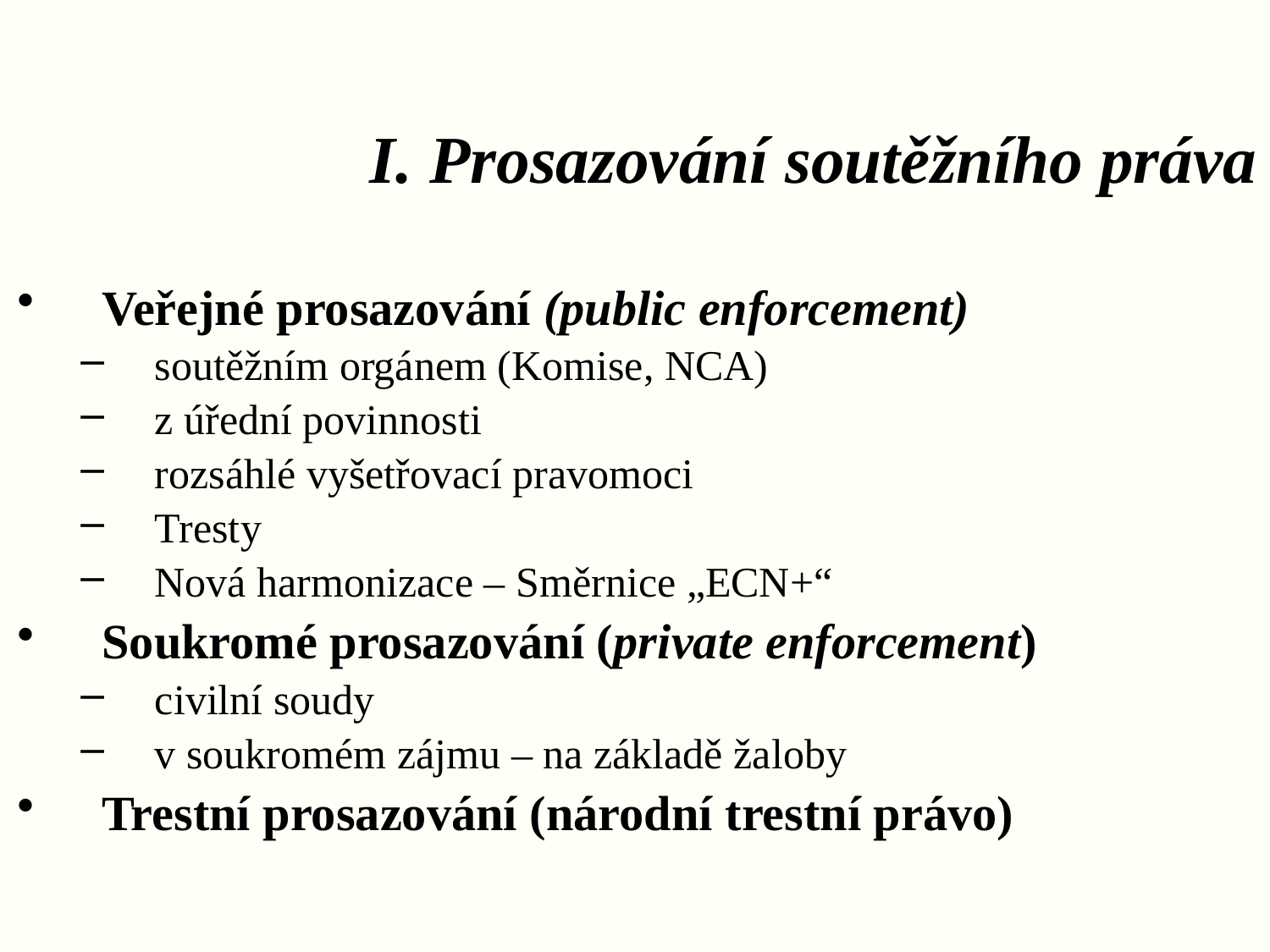

# I. Prosazování soutěžního práva
Veřejné prosazování (public enforcement)
soutěžním orgánem (Komise, NCA)
z úřední povinnosti
rozsáhlé vyšetřovací pravomoci
Tresty
Nová harmonizace – Směrnice „ECN+“
Soukromé prosazování (private enforcement)
civilní soudy
v soukromém zájmu – na základě žaloby
Trestní prosazování (národní trestní právo)